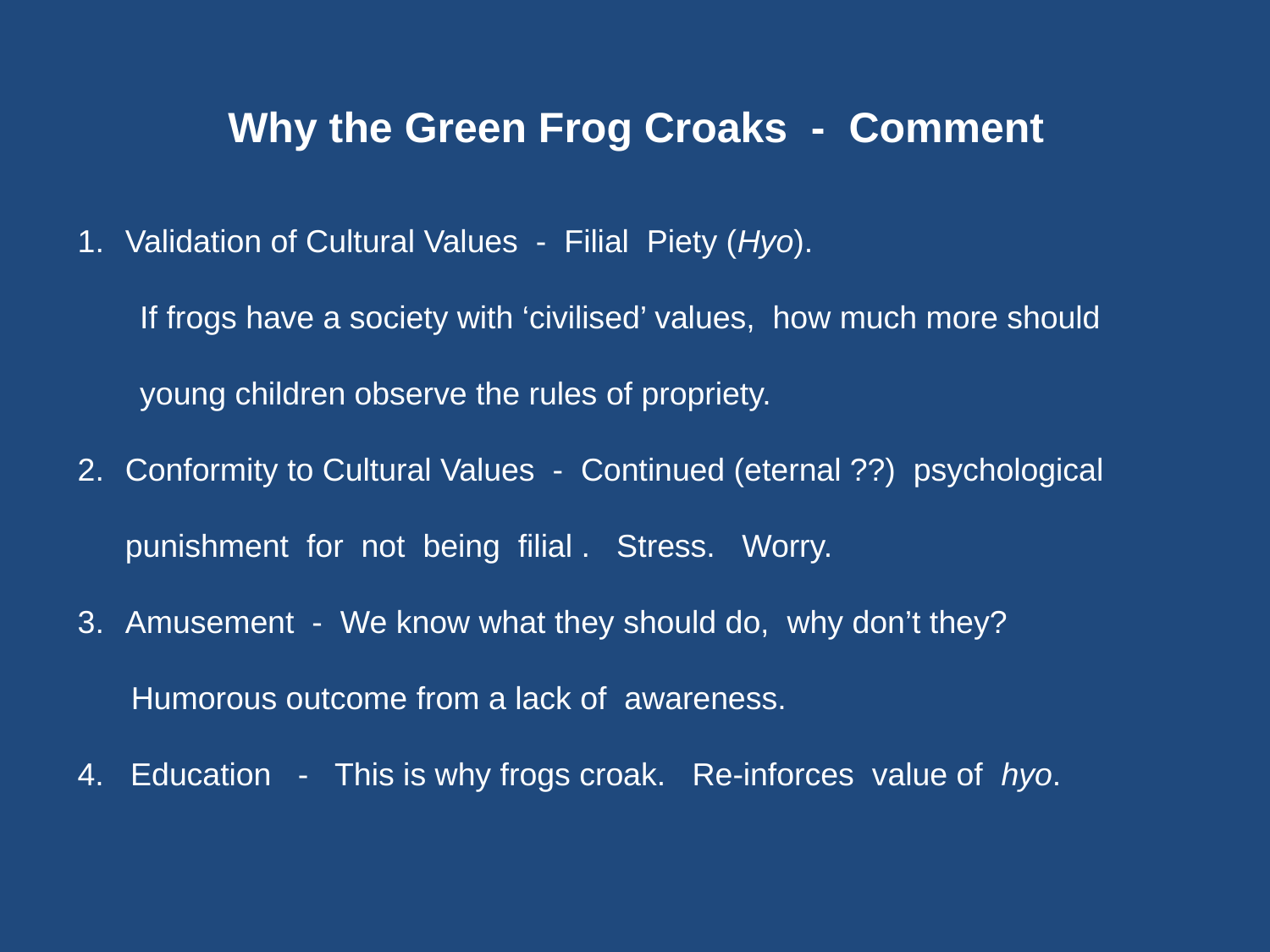

# Why the Green Frog Croaks  -  Comment
Validation of Cultural Values  -  Filial  Piety (Hyo).
       If frogs have a society with ‘civilised’ values,  how much more should
       young children observe the rules of propriety.
Conformity to Cultural Values  -  Continued (eternal ??)  psychological punishment  for  not  being  filial .   Stress.   Worry.
Amusement  -  We know what they should do,  why don’t they?
      Humorous outcome from a lack of  awareness.
4.   Education   -   This is why frogs croak.   Re-inforces  value of  hyo.